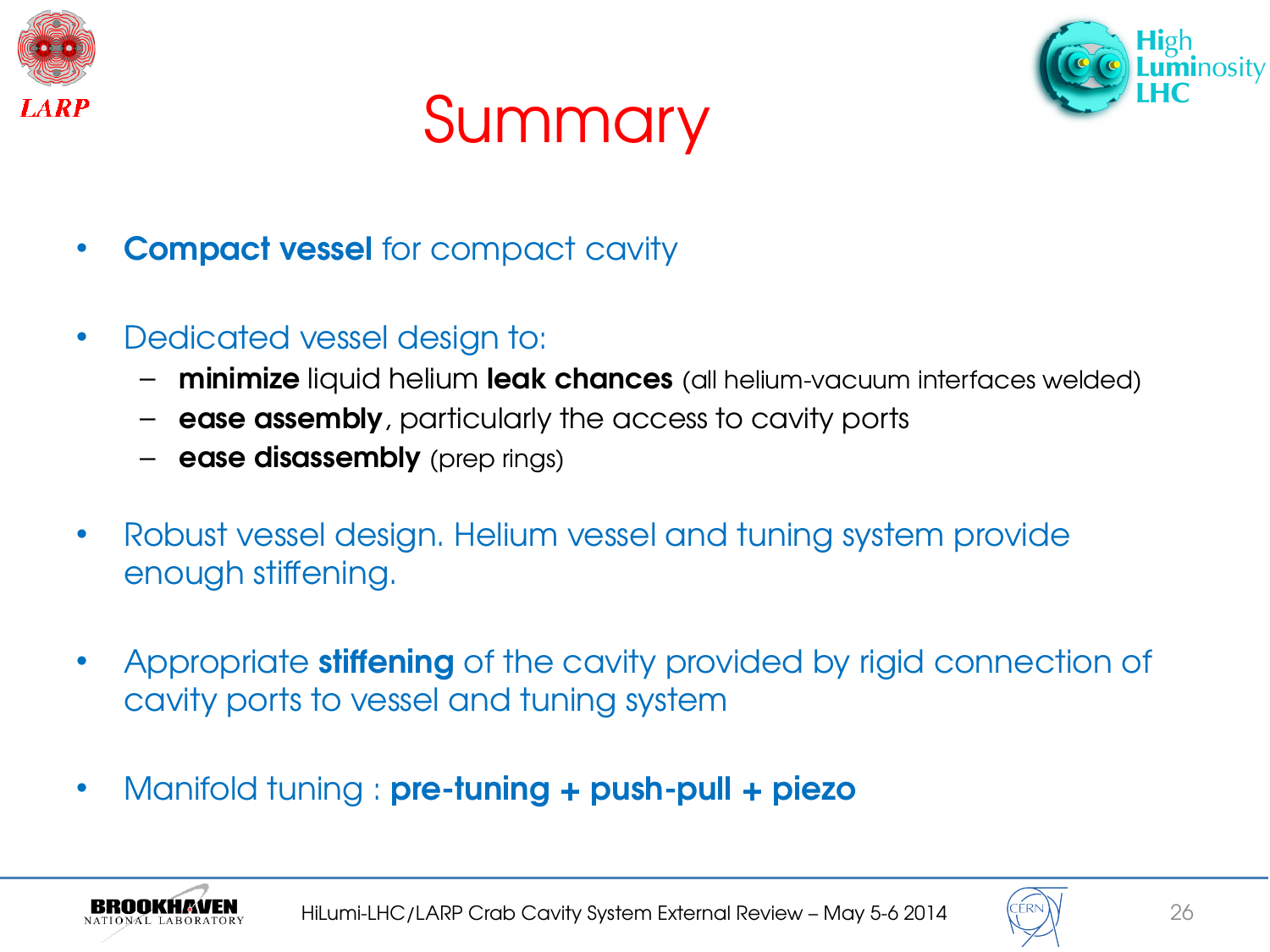

# Summary
Compact vessel for compact cavity

Dedicated vessel design to:
minimize liquid helium leak chances (all helium-vacuum interfaces welded)
ease assembly, particularly the access to cavity ports
ease disassembly (prep rings)

Robust vessel design. Helium vessel and tuning system provide enough stiffening.

Appropriate stiffening of the cavity provided by rigid connection of cavity ports to vessel and tuning system

Manifold tuning : pre-tuning + push-pull + piezo

26